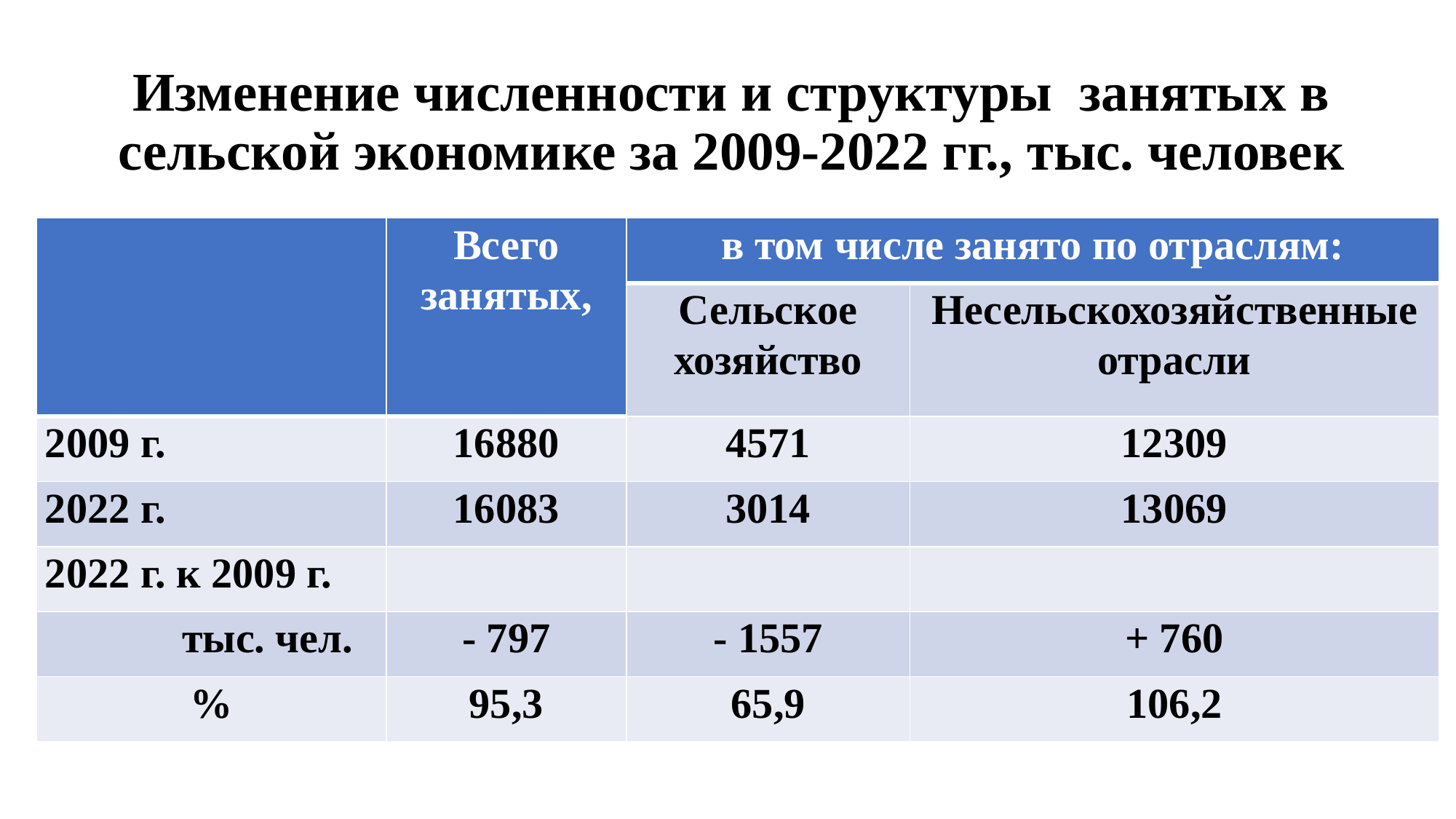

# Изменение численности и структуры  занятых в сельской экономике за 2009-2022 гг., тыс. человек
|  | Всего занятых, | в том числе занято по отраслям: |  |
| --- | --- | --- | --- |
|  |  | Сельское хозяйство | Несельскохозяйственные отрасли |
| 2009 г. | 16880 | 4571 | 12309 |
| 2022 г. | 16083 | 3014 | 13069 |
| 2022 г. к 2009 г. |  |  |  |
| тыс. чел. | - 797 | - 1557 | + 760 |
| % | 95,3 | 65,9 | 106,2 |